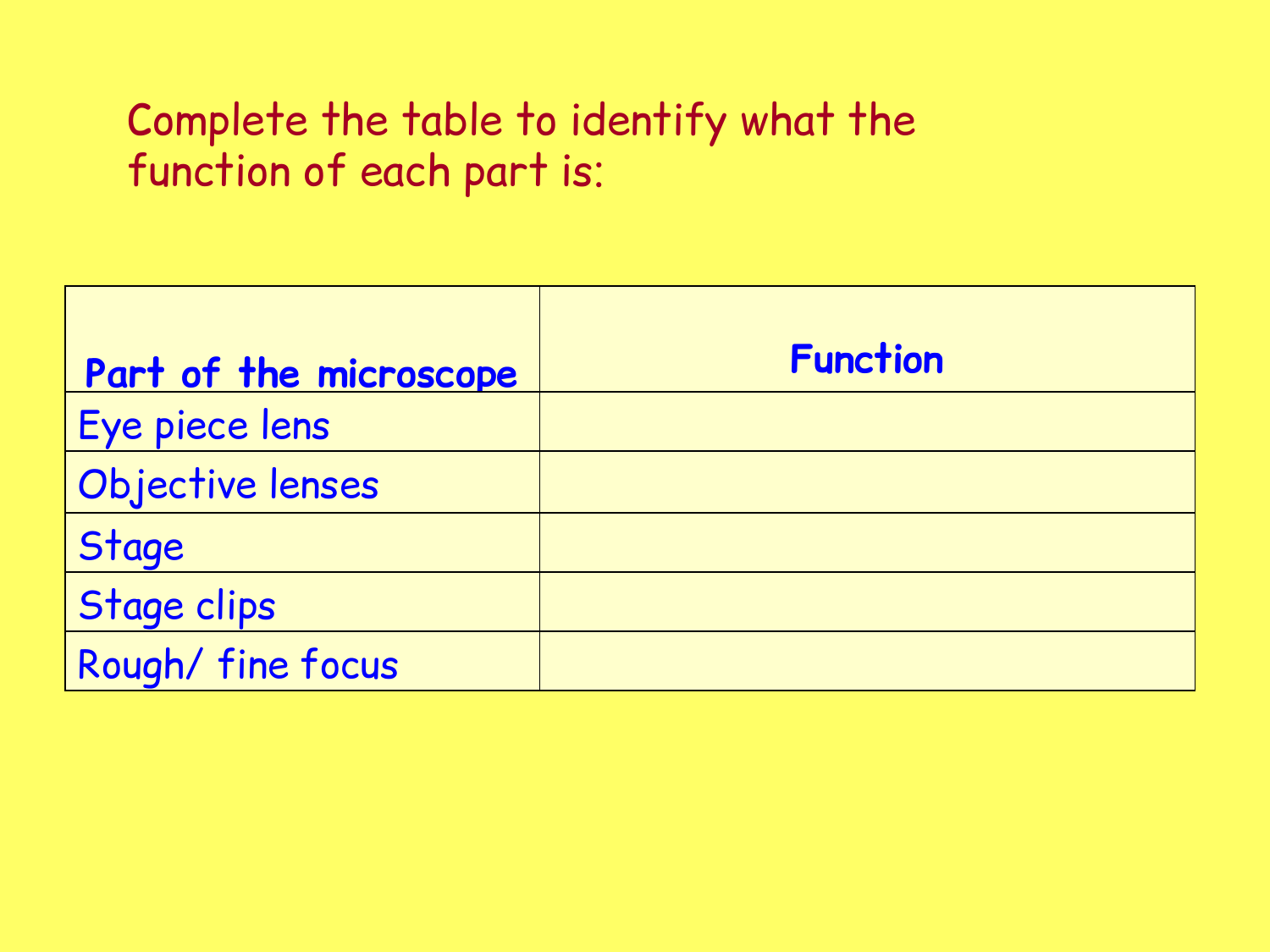

Complete the table to identify what the function of each part is:
| Part of the microscope | Function |
| --- | --- |
| Eye piece lens |  |
| Objective lenses |  |
| Stage |  |
| Stage clips |  |
| Rough/ fine focus |  |